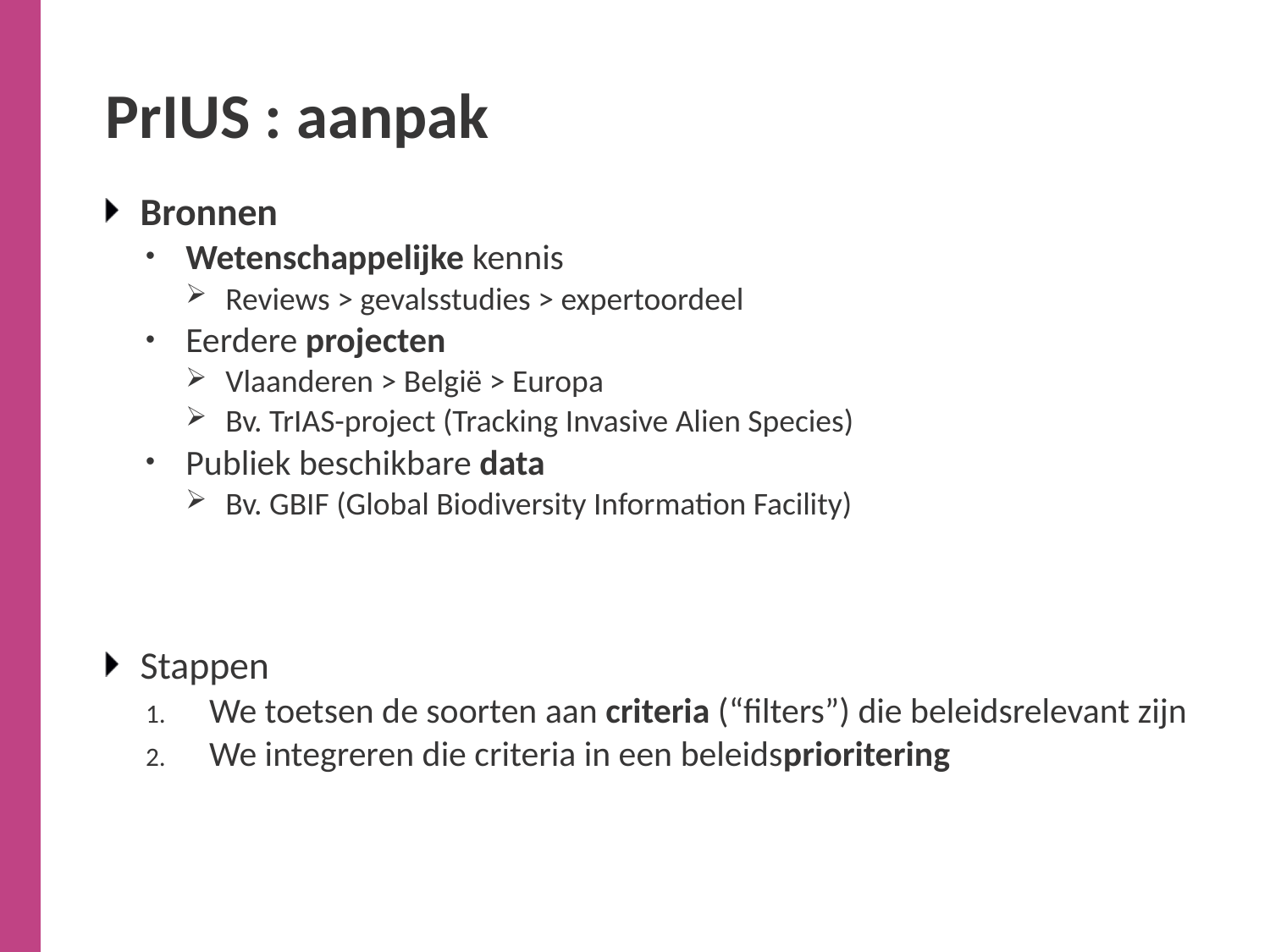

# PrIUS : aanpak
Bronnen
Wetenschappelijke kennis
Reviews > gevalsstudies > expertoordeel
Eerdere projecten
Vlaanderen > België > Europa
Bv. TrIAS-project (Tracking Invasive Alien Species)
Publiek beschikbare data
Bv. GBIF (Global Biodiversity Information Facility)

Stappen
We toetsen de soorten aan criteria (“filters”) die beleidsrelevant zijn
We integreren die criteria in een beleidsprioritering